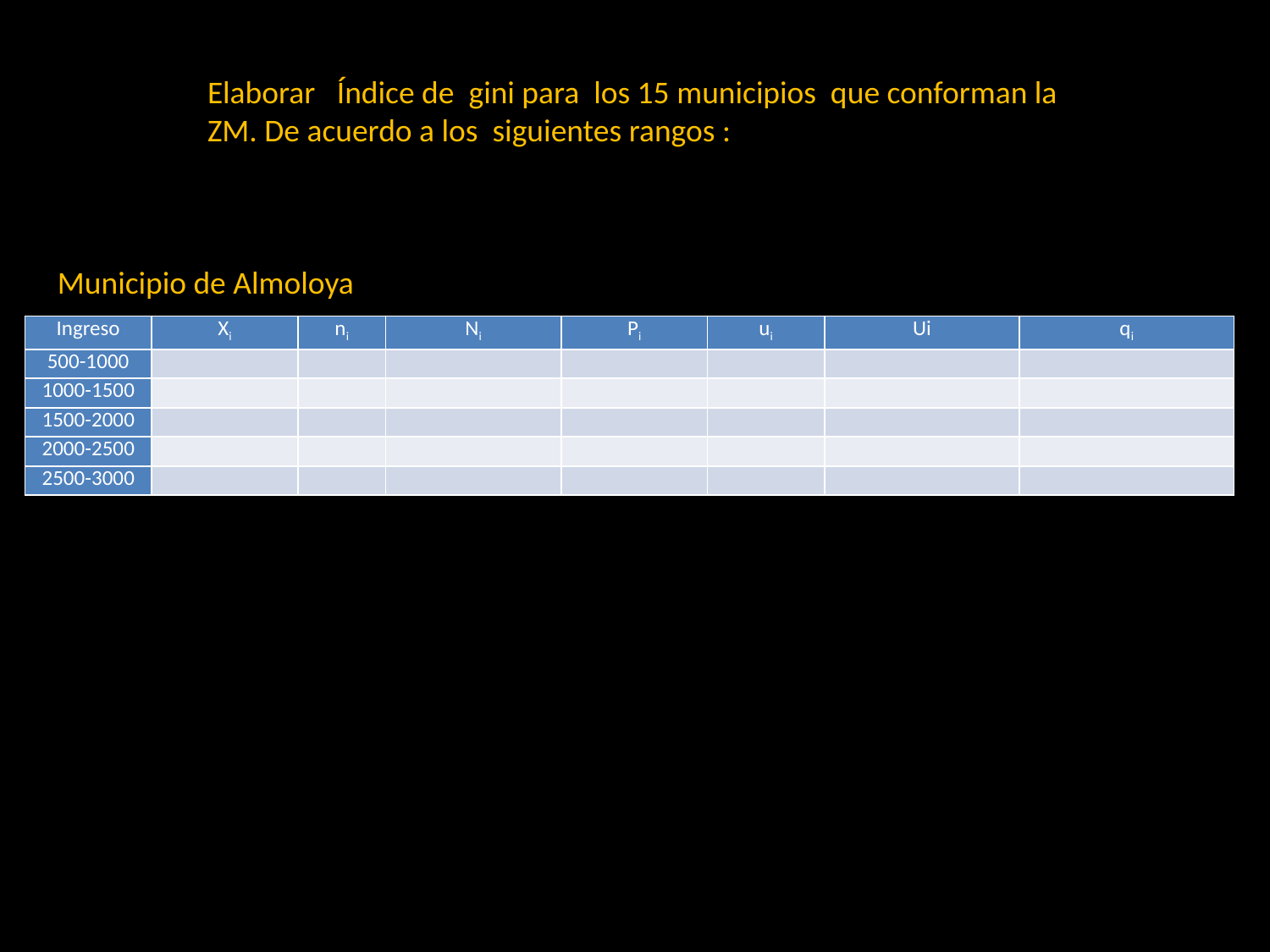

Elaborar   Índice de  gini para  los 15 municipios  que conforman la ZM. De acuerdo a los  siguientes rangos :
Municipio de Almoloya
| Ingreso | Xi | ni | Ni | Pi | ui | Ui | qi |
| --- | --- | --- | --- | --- | --- | --- | --- |
| 500-1000 |  |  |  |  |  |  |  |
| 1000-1500 |  |  |  |  |  |  |  |
| 1500-2000 |  |  |  |  |  |  |  |
| 2000-2500 |  |  |  |  |  |  |  |
| 2500-3000 |  |  |  |  |  |  |  |